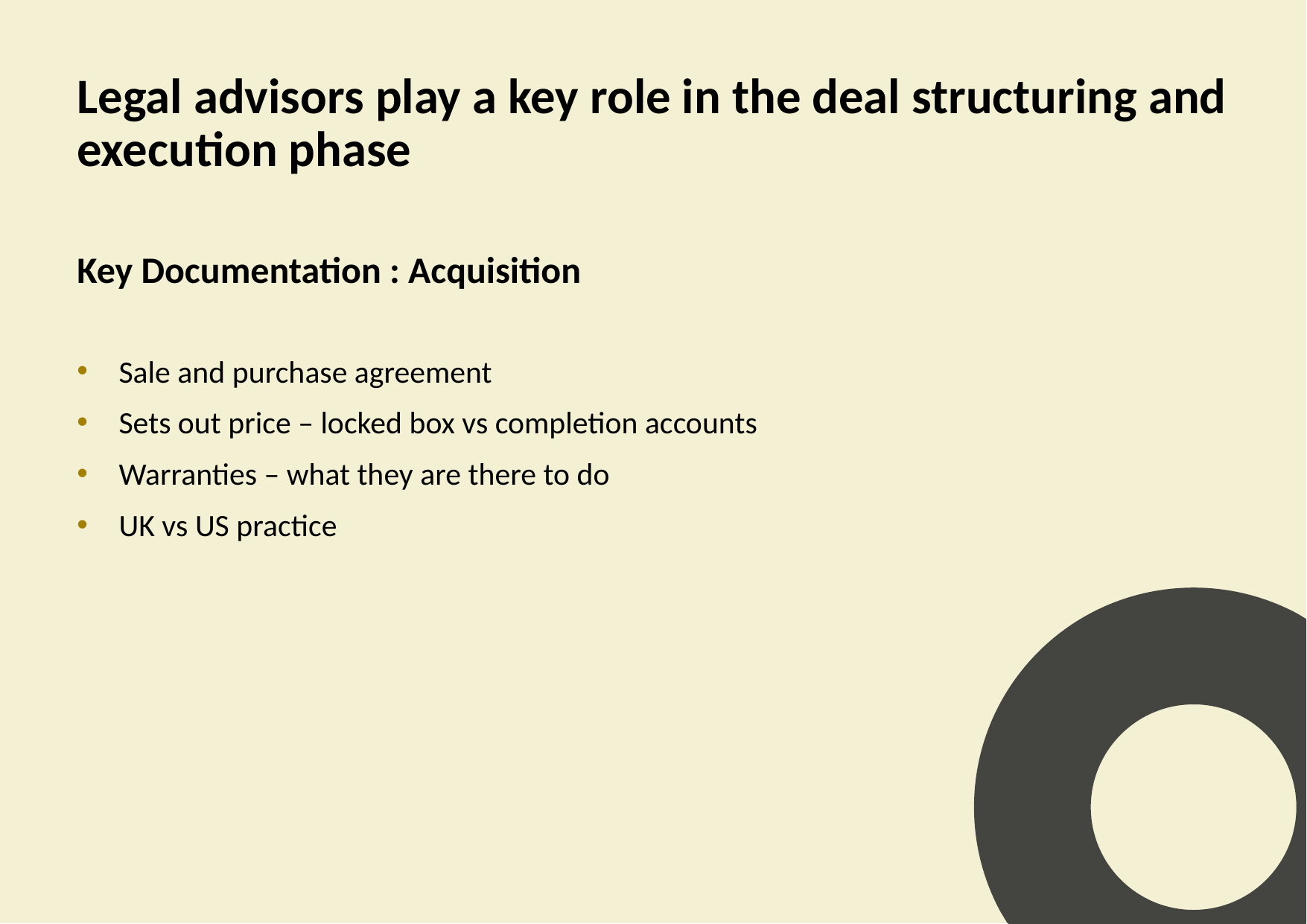

# Legal advisors play a key role in the deal structuring and execution phase
Key Documentation : Acquisition
Sale and purchase agreement
Sets out price – locked box vs completion accounts
Warranties – what they are there to do
UK vs US practice